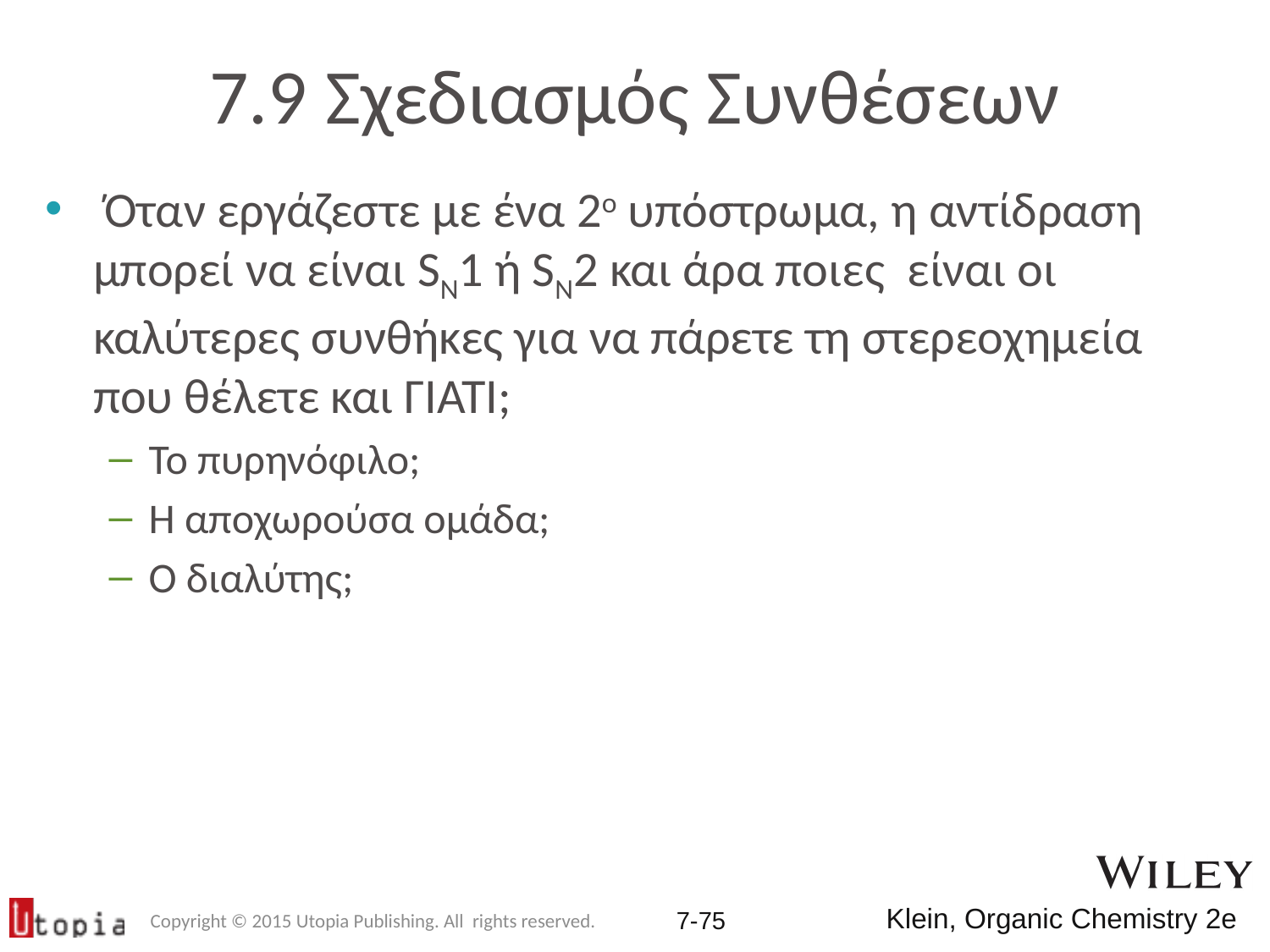

# 7.9 Σχεδιασμός Συνθέσεων
 Όταν εργάζεστε με ένα 2ο υπόστρωμα, η αντίδραση μπορεί να είναι SN1 ή SN2 και άρα ποιες  είναι οι καλύτερες συνθήκες για να πάρετε τη στερεοχημεία που θέλετε και ΓΙΑΤΙ;
Το πυρηνόφιλο;
Η αποχωρούσα ομάδα;
Ο διαλύτης;

Copyright © 2015 Utopia Publishing. All  rights reserved.
7-75
Klein, Organic Chemistry 2e